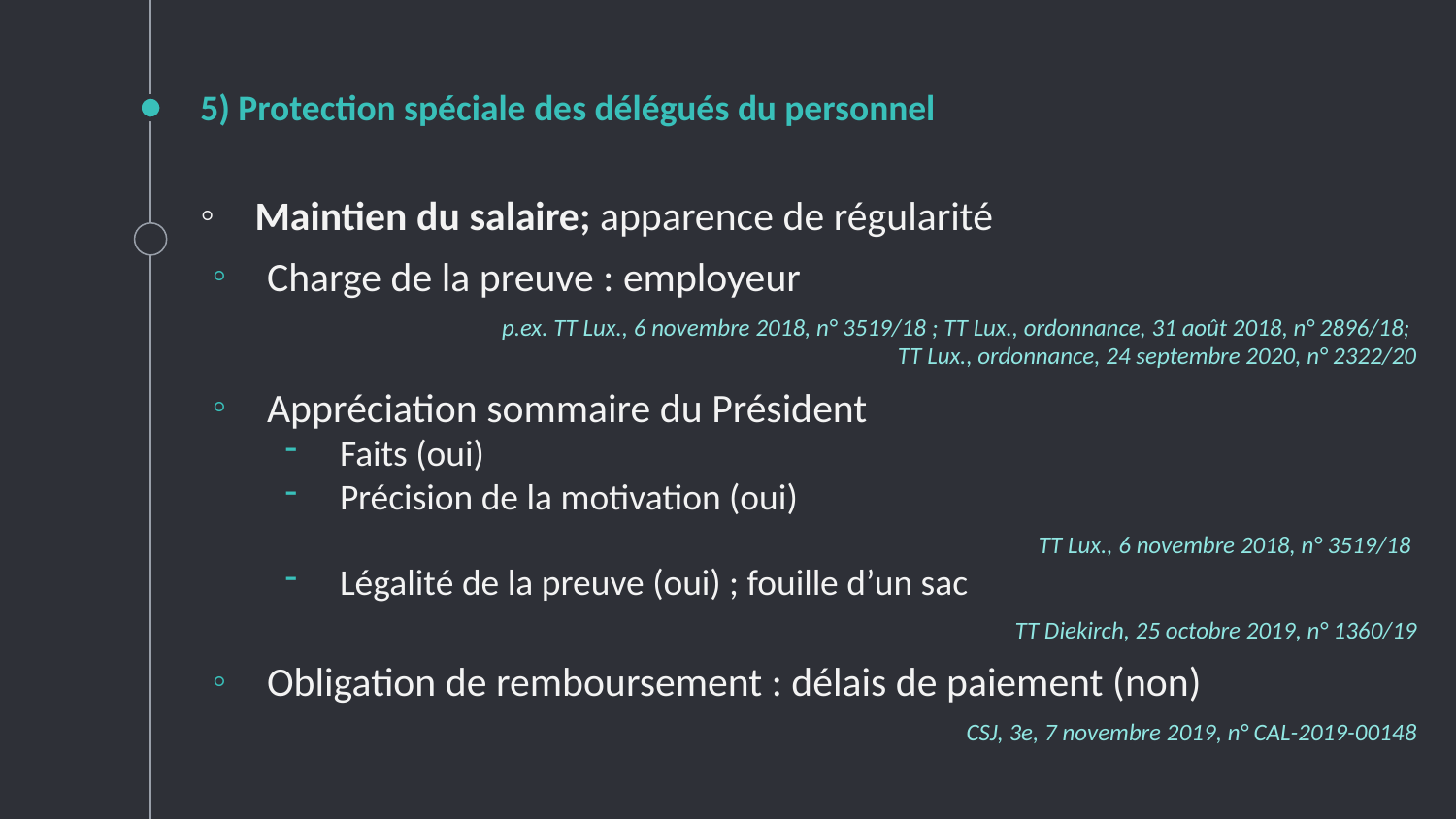

# 5) Protection spéciale des délégués du personnel
Maintien du salaire; apparence de régularité
Charge de la preuve : employeur
p.ex. TT Lux., 6 novembre 2018, n° 3519/18 ; TT Lux., ordonnance, 31 août 2018, n° 2896/18;
TT Lux., ordonnance, 24 septembre 2020, n° 2322/20
Appréciation sommaire du Président
Faits (oui)
Précision de la motivation (oui)
TT Lux., 6 novembre 2018, n° 3519/18
Légalité de la preuve (oui) ; fouille d’un sac
TT Diekirch, 25 octobre 2019, n° 1360/19
Obligation de remboursement : délais de paiement (non)
CSJ, 3e, 7 novembre 2019, n° CAL-2019-00148